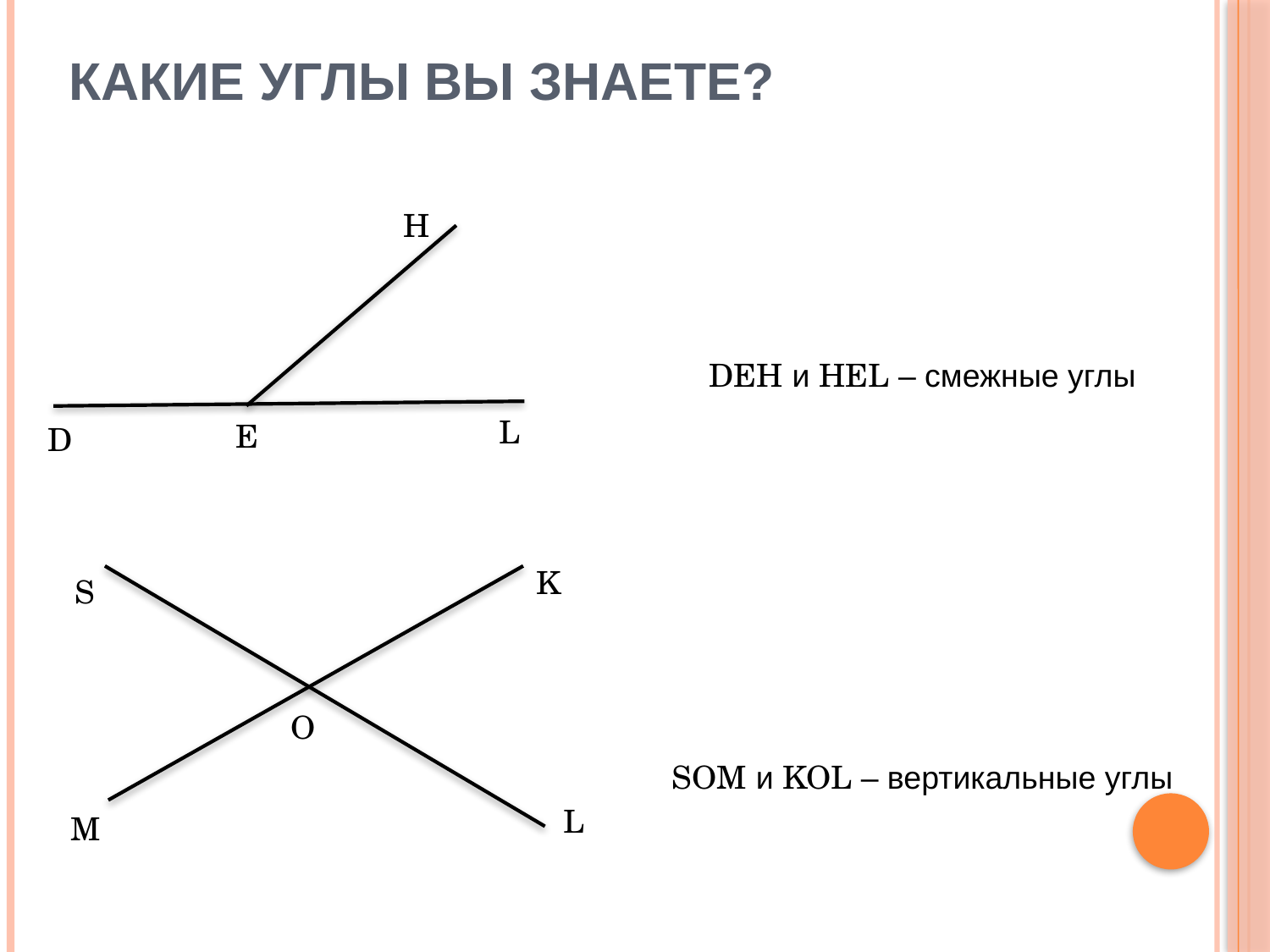

# КАКИЕ УГЛЫ ВЫ ЗНАЕТЕ?
H
L
E
D
DEH и HEL – смежные углы
K
S
O
L
M
SOM и KOL – вертикальные углы